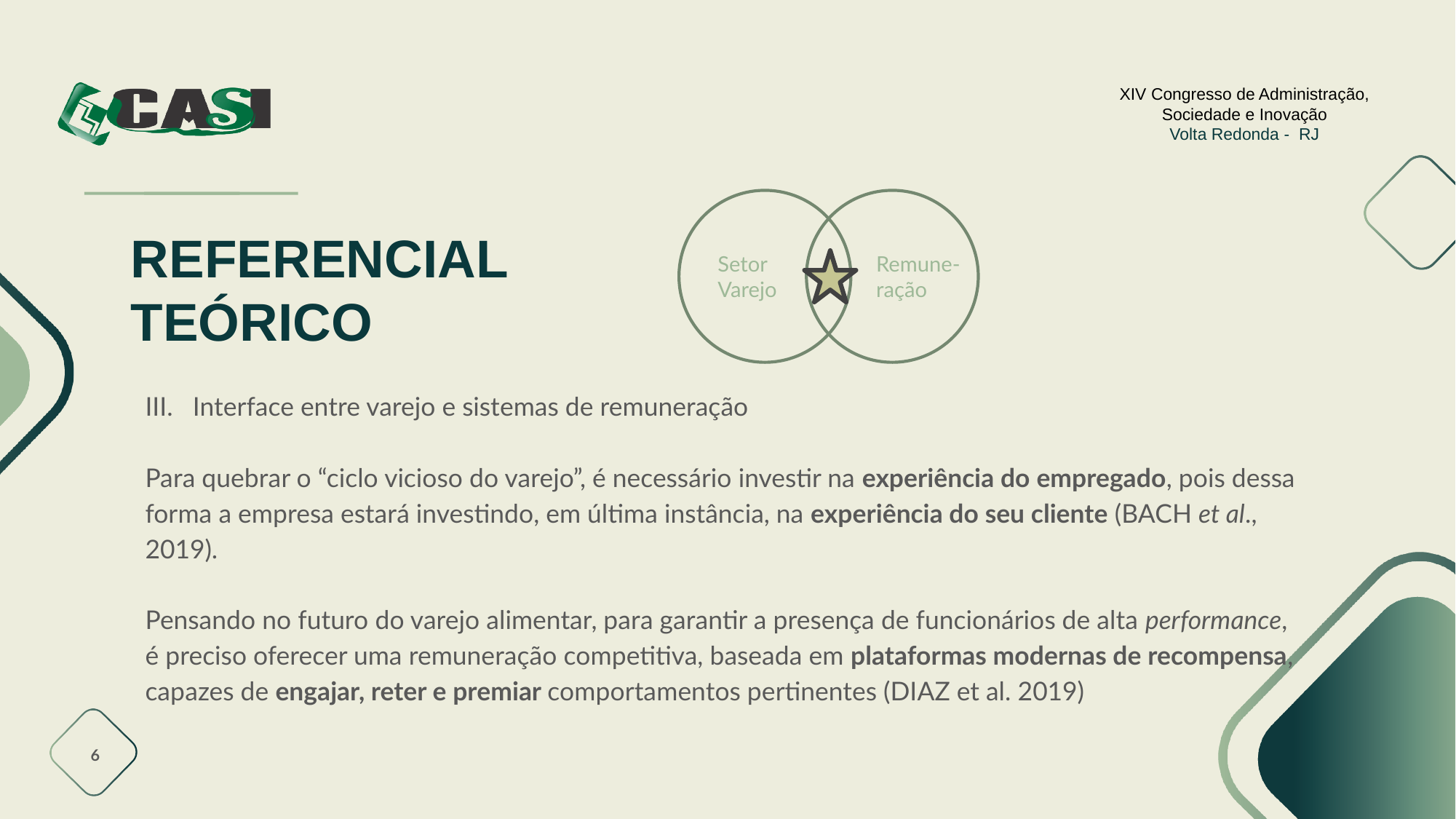

# REFERENCIAL TEÓRICO

Remune-
ração
Setor
Varejo

Interface entre varejo e sistemas de remuneração

Para quebrar o “ciclo vicioso do varejo”, é necessário investir na experiência do empregado, pois dessa forma a empresa estará investindo, em última instância, na experiência do seu cliente (BACH et al., 2019).

Pensando no futuro do varejo alimentar, para garantir a presença de funcionários de alta performance, é preciso oferecer uma remuneração competitiva, baseada em plataformas modernas de recompensa, capazes de engajar, reter e premiar comportamentos pertinentes (DIAZ et al. 2019)
6